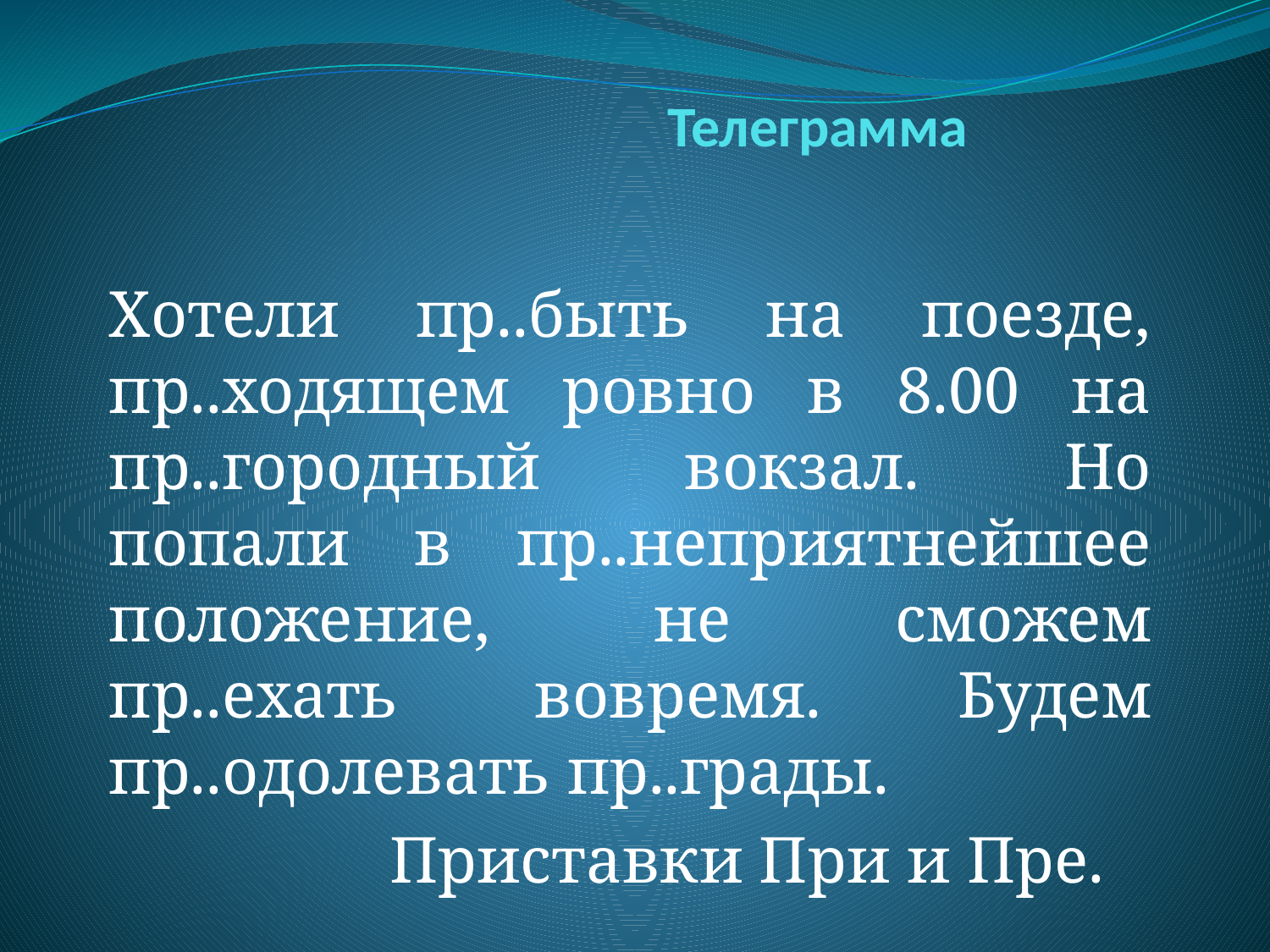

# Телеграмма
Хотели пр..быть на поезде, пр..ходящем ровно в 8.00 на пр..городный вокзал. Но попали в пр..неприятнейшее положение, не сможем пр..ехать вовремя. Будем пр..одолевать пр..грады.
                 Приставки При и Пре.